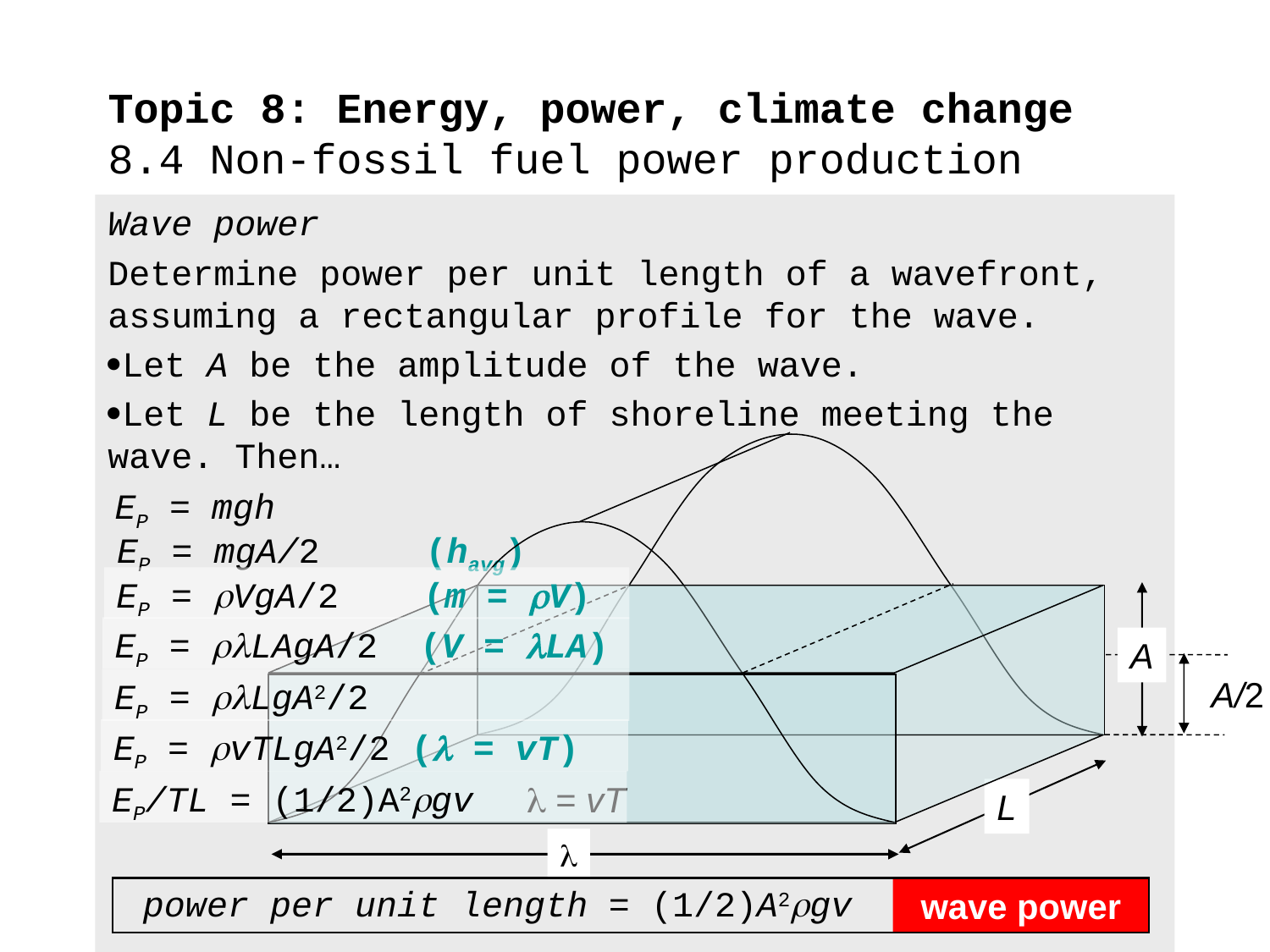

# Topic 8: Energy, power, climate change 8.4 Non-fossil fuel power production
Wave power
Determine power per unit length of a wavefront, assuming a rectangular profile for the wave.
•Let A be the amplitude of the wave.
•Let L be the length of shoreline meeting the wave. Then…

EP = mgh
EP = mgA/2     (havg)
EP = ρVgA/2    (m = ρV)

A
EP = ρλLAgA/2  (V = λLA)

A/2

EP = ρλLgA2/2
EP = ρvTLgA2/2 (λ = vT)

L
EP/TL = (1/2)A2ρgv
λ = vT
λ

wave power

power per unit length = (1/2)A2ρgv